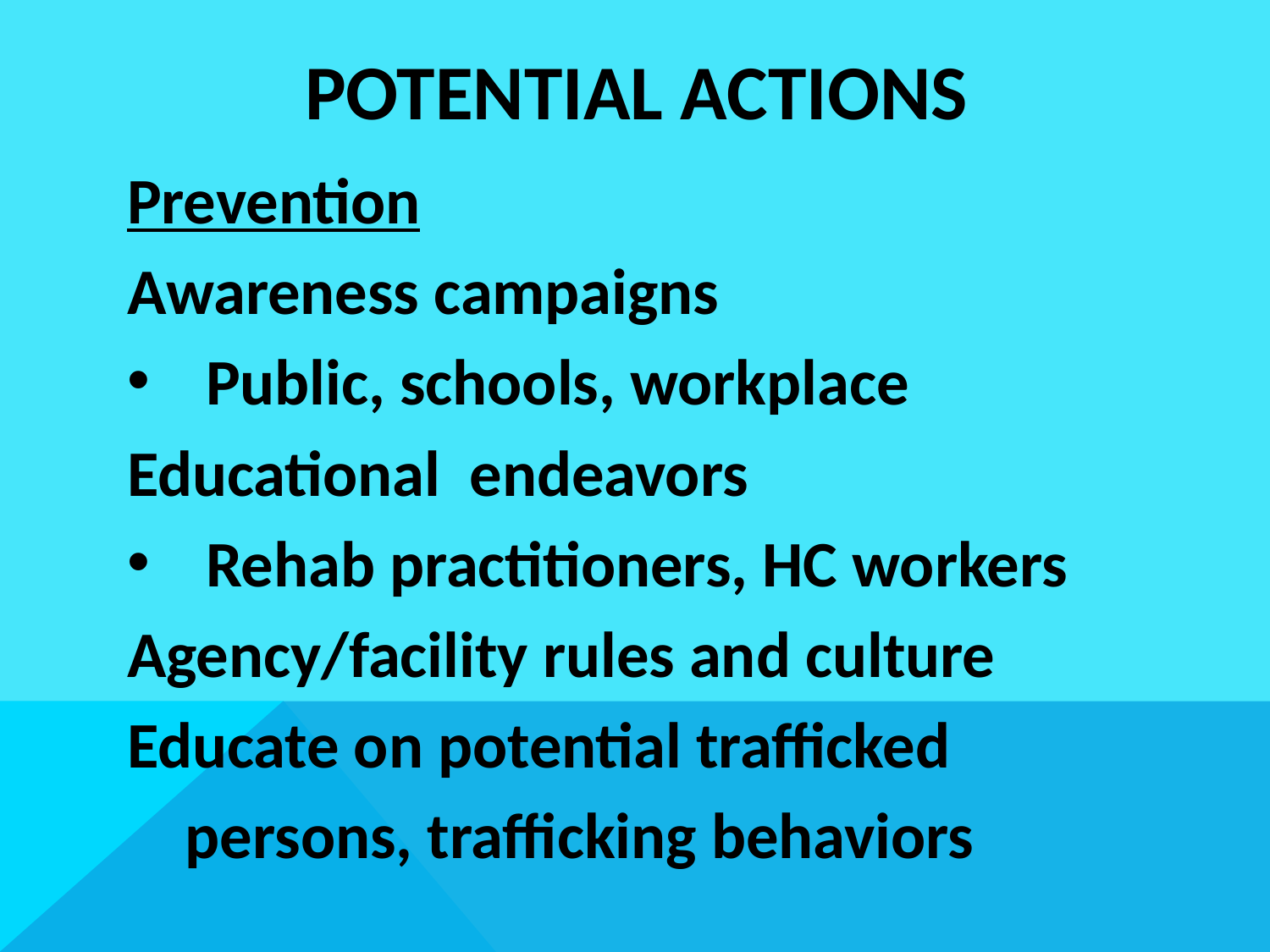

# POTENTIAL ACTIONs
Prevention
Awareness campaigns
Public, schools, workplace
Educational  endeavors
Rehab practitioners, HC workers
Agency/facility rules and culture
Educate on potential trafficked
    persons, trafficking behaviors